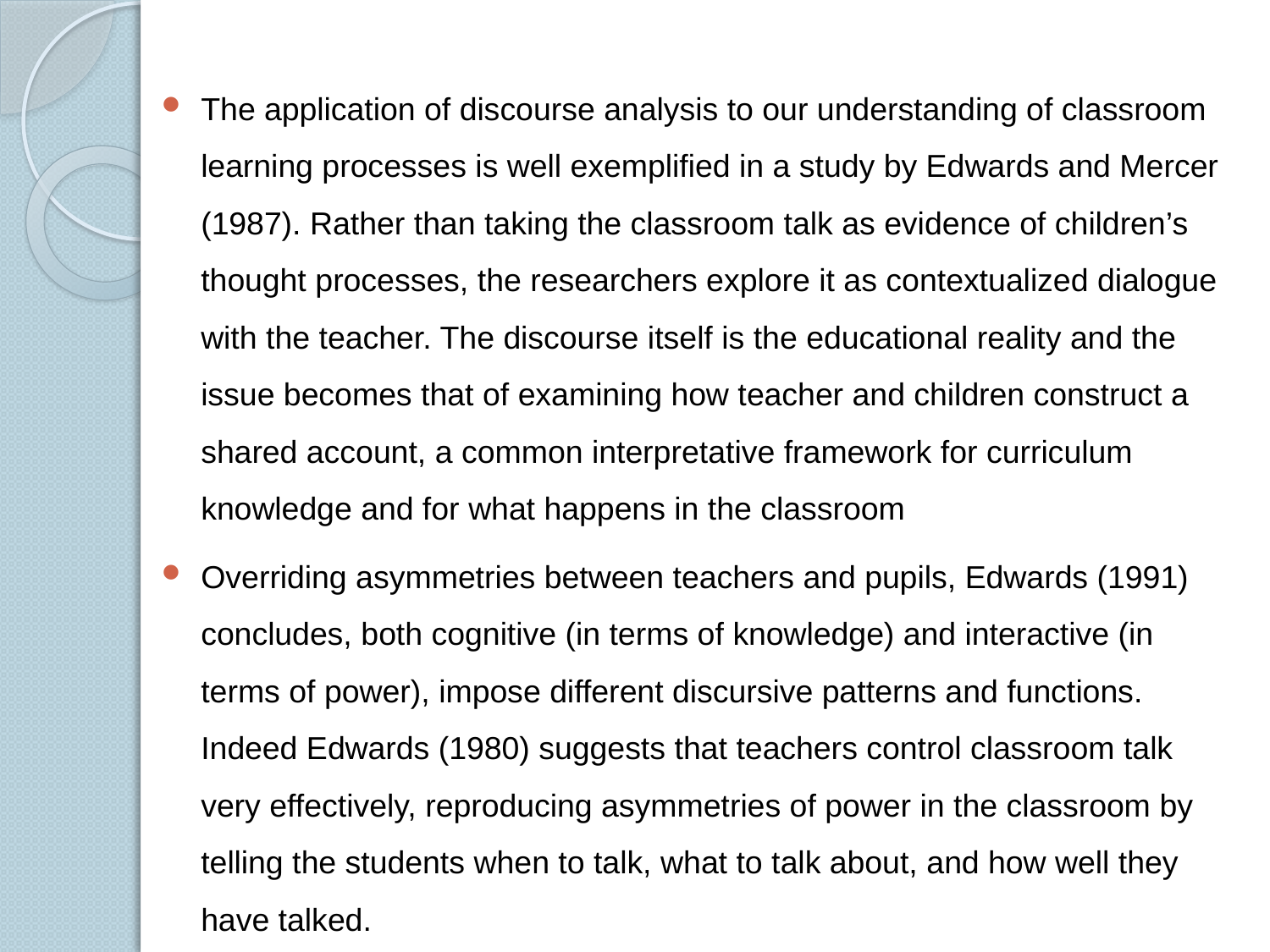

#
The application of discourse analysis to our understanding of classroom learning processes is well exempliﬁed in a study by Edwards and Mercer (1987). Rather than taking the classroom talk as evidence of children’s thought processes, the researchers explore it as contextualized dialogue with the teacher. The discourse itself is the educational reality and the issue becomes that of examining how teacher and children construct a shared account, a common interpretative framework for curriculum knowledge and for what happens in the classroom
Overriding asymmetries between teachers and pupils, Edwards (1991) concludes, both cognitive (in terms of knowledge) and interactive (in terms of power), impose different discursive patterns and functions. Indeed Edwards (1980) suggests that teachers control classroom talk very effectively, reproducing asymmetries of power in the classroom by telling the students when to talk, what to talk about, and how well they have talked.